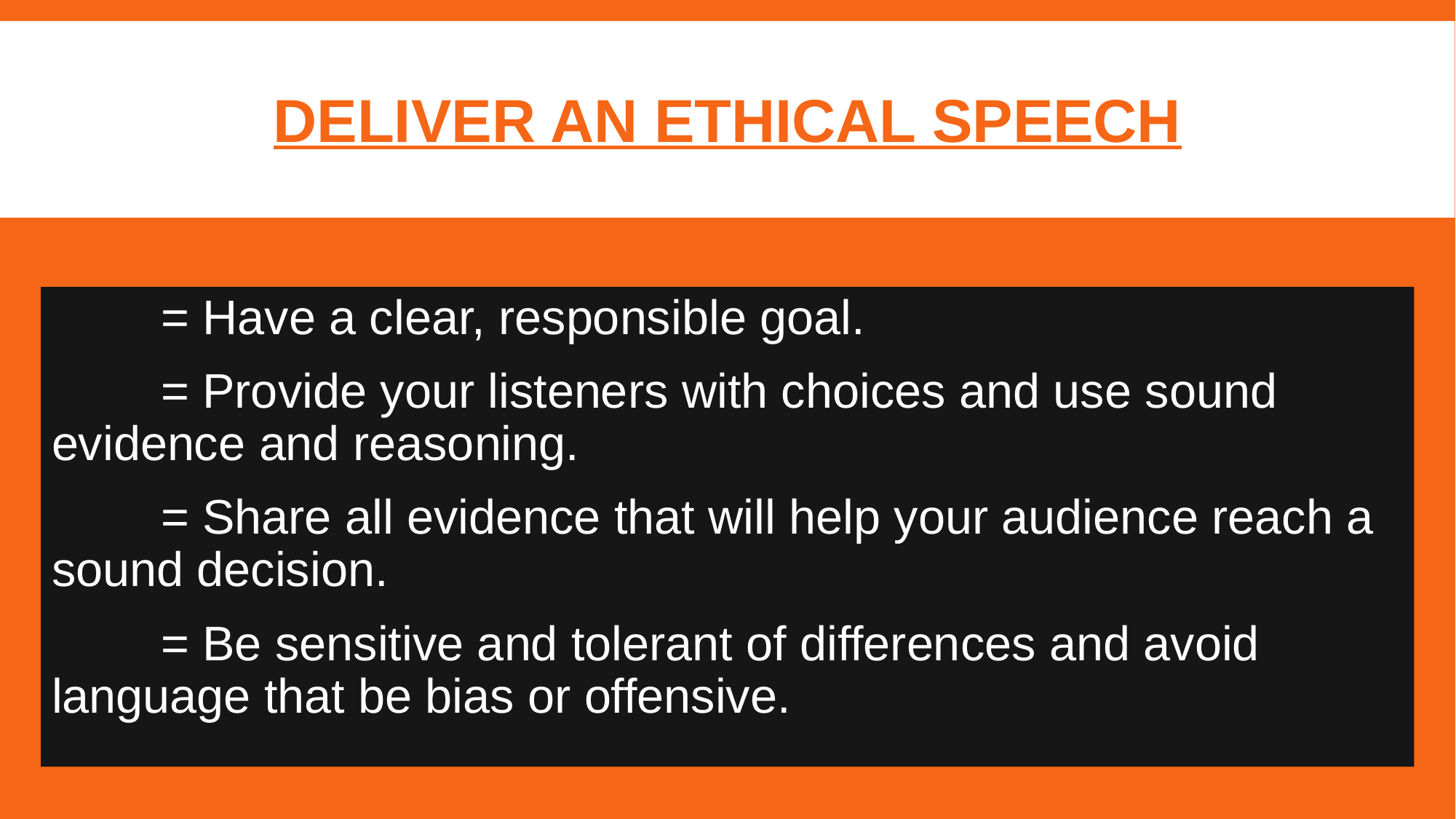

# Deliver an Ethical speech

	= Have a clear, responsible goal.
	= Provide your listeners with choices and use sound evidence and reasoning.
	= Share all evidence that will help your audience reach a sound decision.
	= Be sensitive and tolerant of differences and avoid language that be bias or offensive.